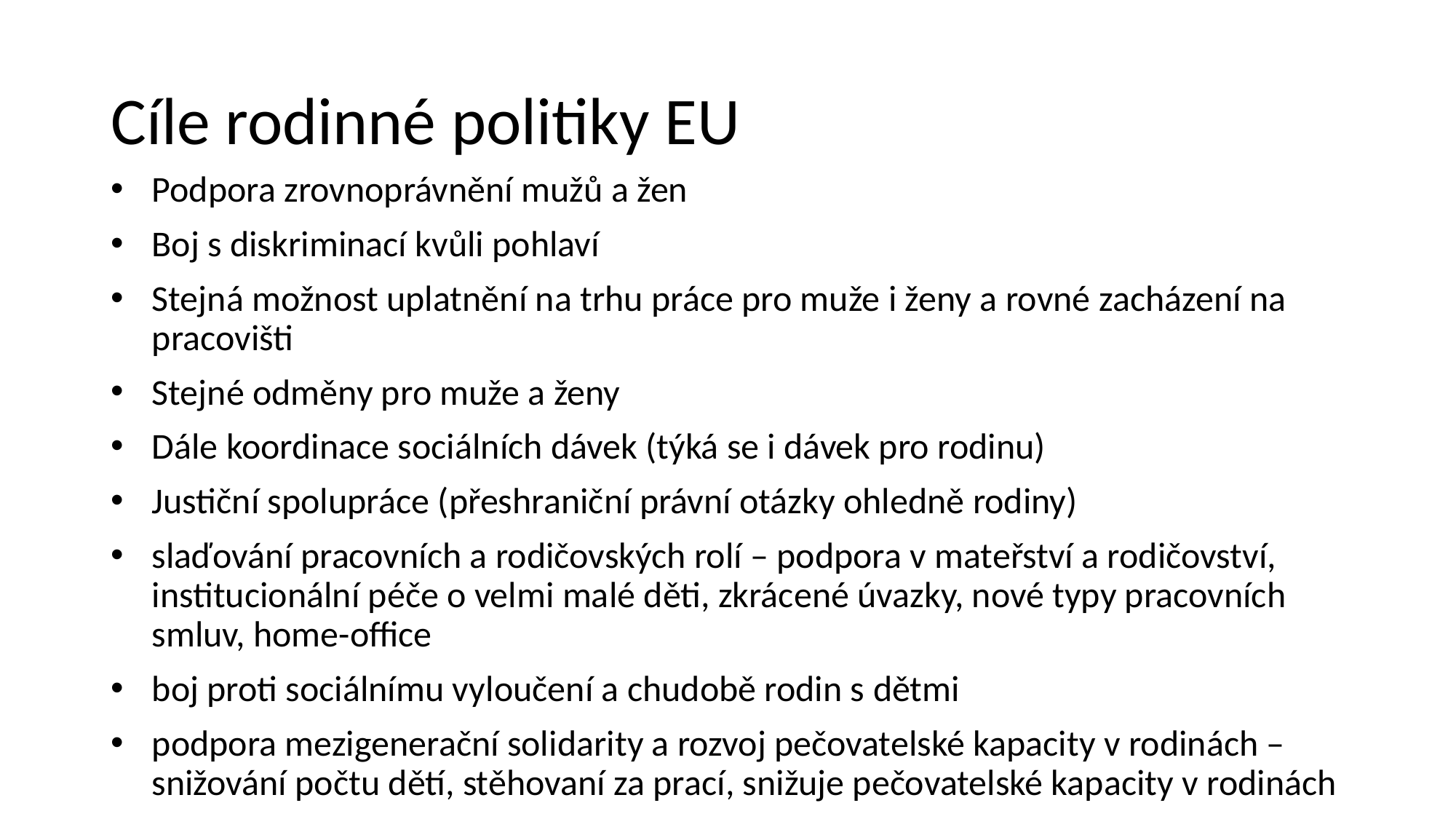

# Cíle rodinné politiky EU
Podpora zrovnoprávnění mužů a žen
Boj s diskriminací kvůli pohlaví
Stejná možnost uplatnění na trhu práce pro muže i ženy a rovné zacházení na pracovišti
Stejné odměny pro muže a ženy
Dále koordinace sociálních dávek (týká se i dávek pro rodinu)
Justiční spolupráce (přeshraniční právní otázky ohledně rodiny)
slaďování pracovních a rodičovských rolí – podpora v mateřství a rodičovství, institucionální péče o velmi malé děti, zkrácené úvazky, nové typy pracovních smluv, home-office
boj proti sociálnímu vyloučení a chudobě rodin s dětmi
podpora mezigenerační solidarity a rozvoj pečovatelské kapacity v rodinách – snižování počtu dětí, stěhovaní za prací, snižuje pečovatelské kapacity v rodinách